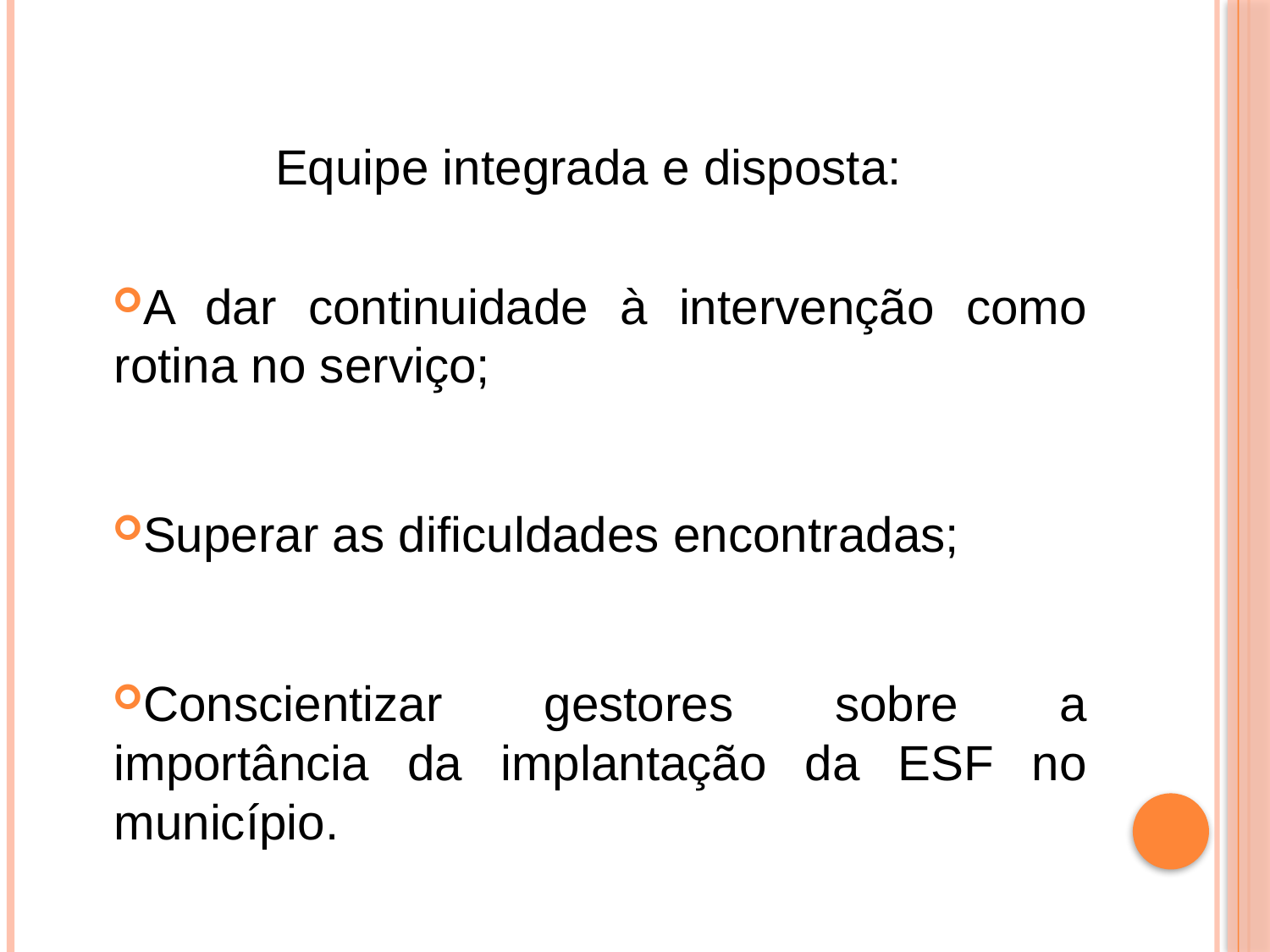

Equipe integrada e disposta:

A dar continuidade à intervenção como rotina no serviço;

Superar as dificuldades encontradas;

Conscientizar gestores sobre a importância da implantação da ESF no município.